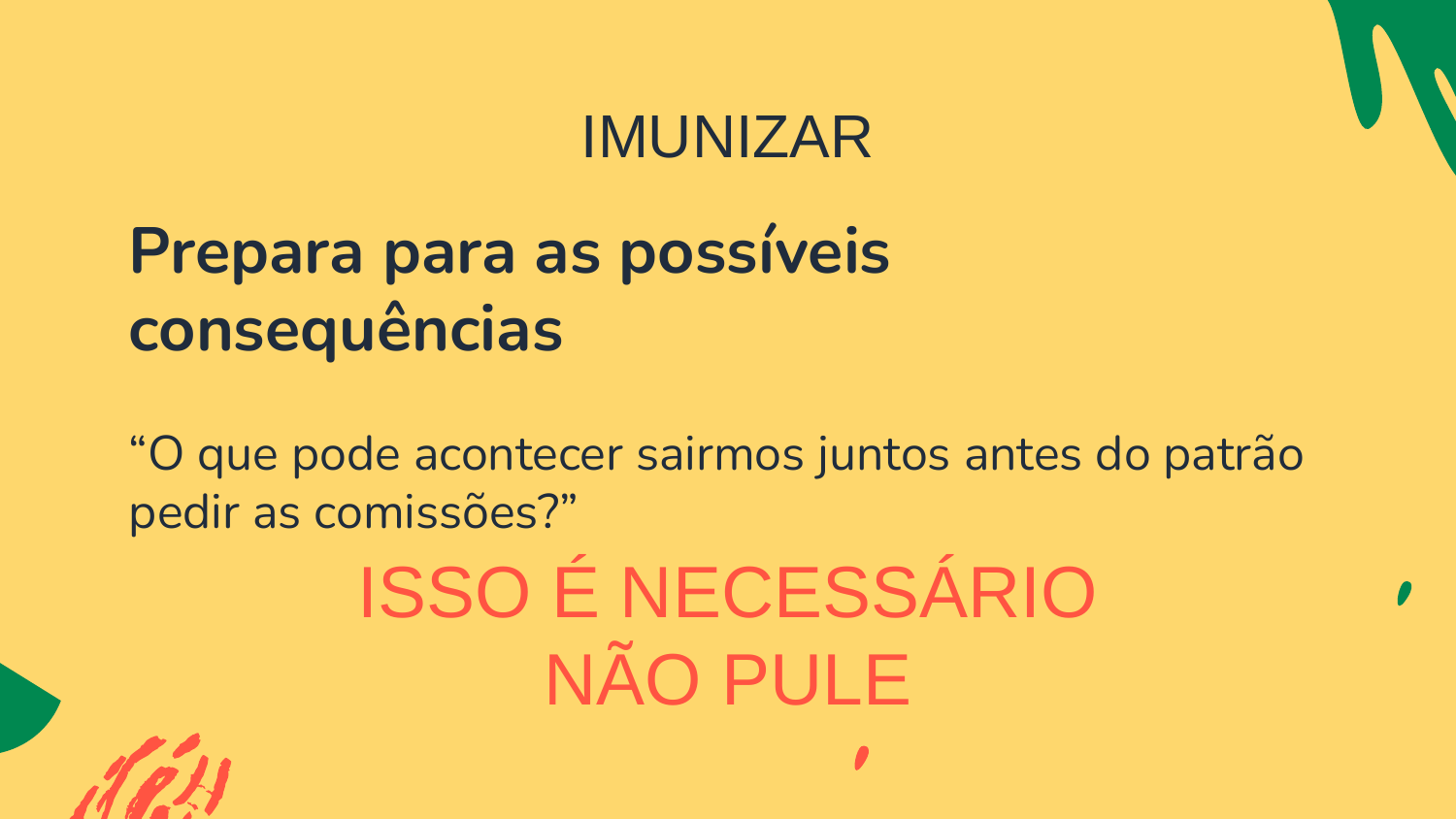

# IMUNIZAR
Prepara para as possíveis consequências

“O que pode acontecer sairmos juntos antes do patrão pedir as comissões?”
ISSO É NECESSÁRIO
NÃO PULE